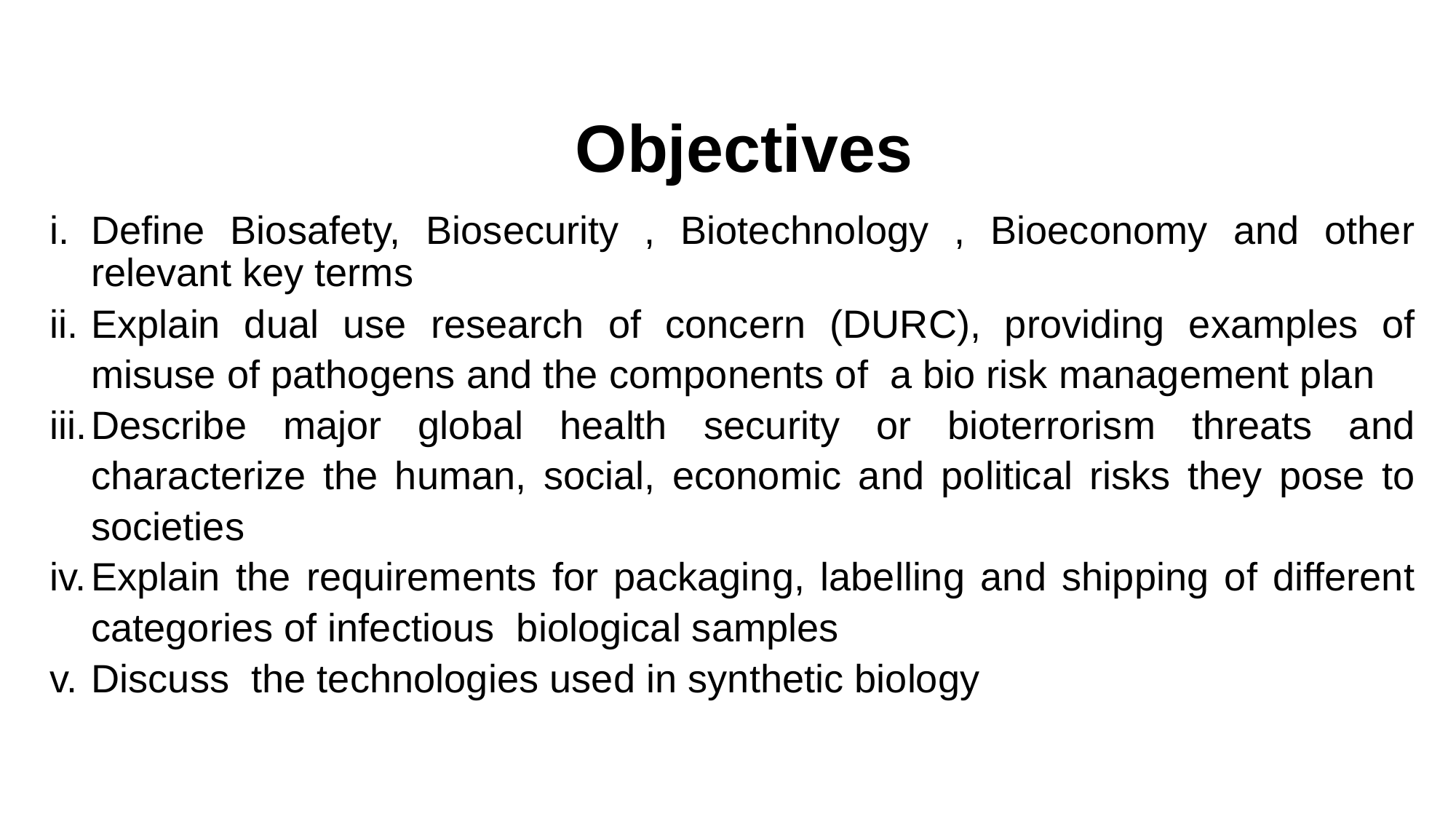

# Objectives
Define Biosafety, Biosecurity , Biotechnology , Bioeconomy and other relevant key terms
Explain dual use research of concern (DURC), providing examples of misuse of pathogens and the components of  a bio risk management plan
Describe major global health security or bioterrorism threats and characterize the human, social, economic and political risks they pose to societies
Explain the requirements for packaging, labelling and shipping of different categories of infectious  biological samples
Discuss  the technologies used in synthetic biology